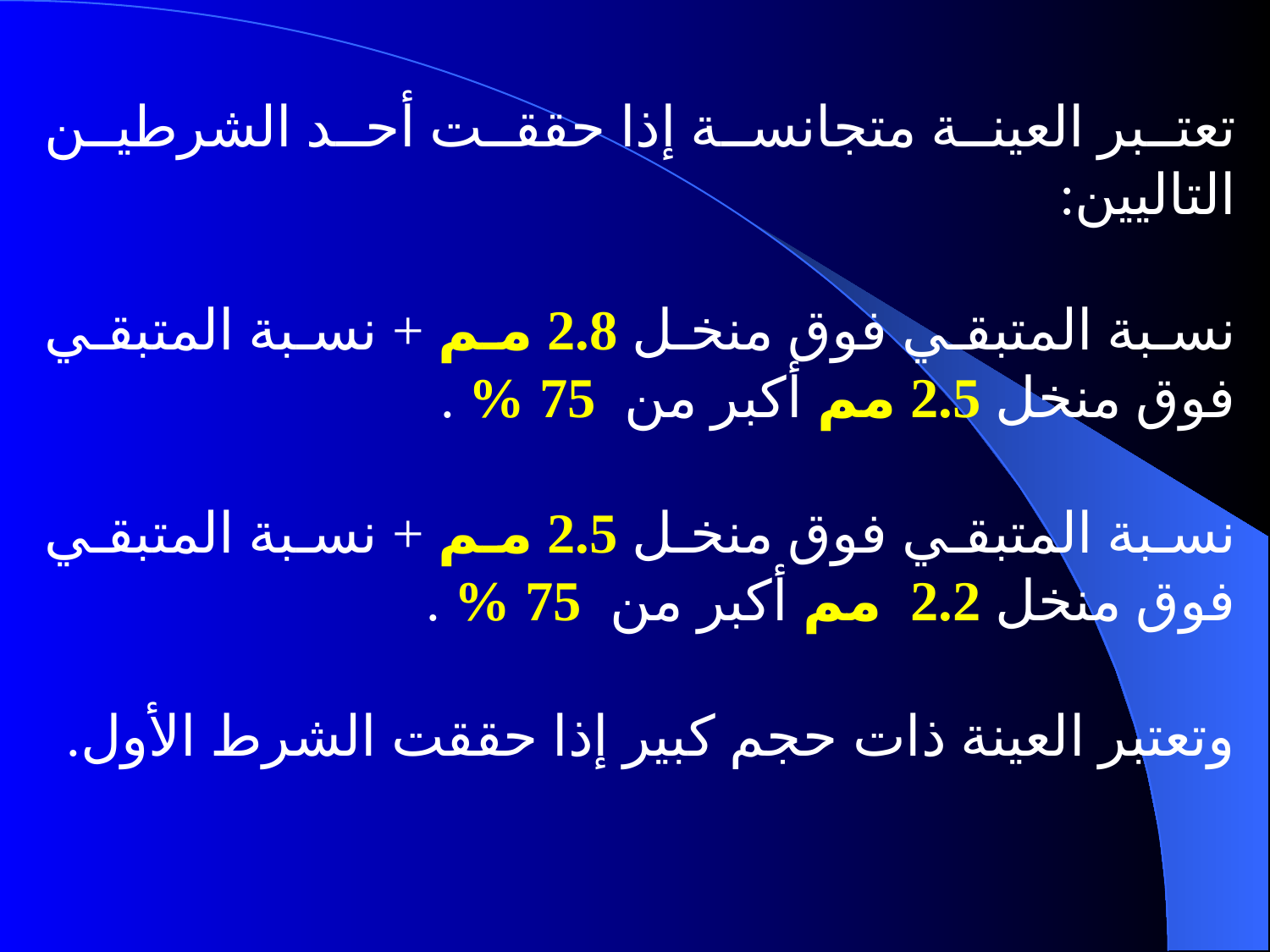

تعتبر العينة متجانسة إذا حققت أحد الشرطين التاليين:

نسبة المتبقي فوق منخل 2.8 مم + نسبة المتبقي فوق منخل 2.5 مم أكبر من  75 % .

نسبة المتبقي فوق منخل 2.5 مم + نسبة المتبقي فوق منخل 2.2  مم أكبر من  75 % .

وتعتبر العينة ذات حجم كبير إذا حققت الشرط الأول.